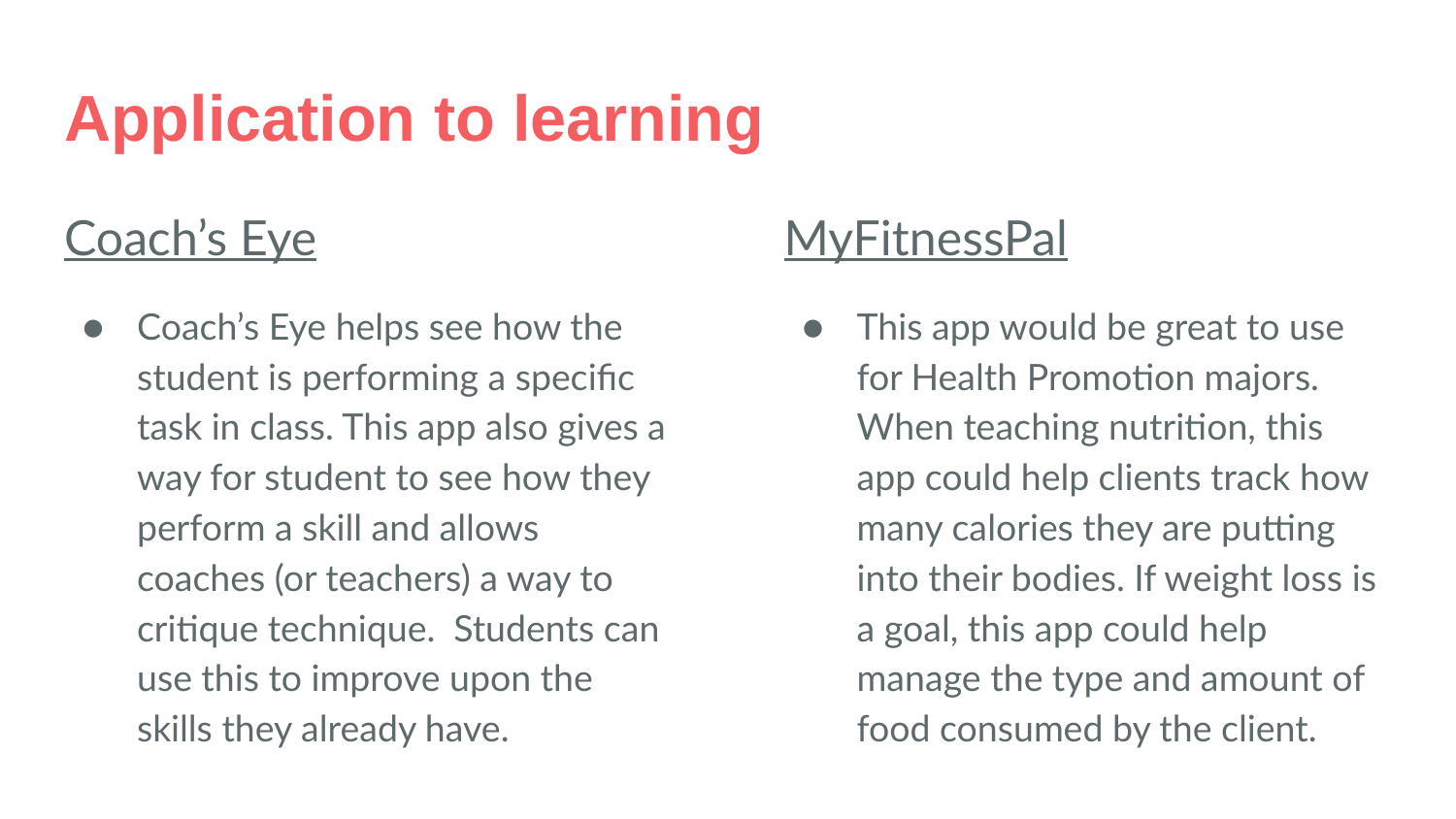

# Application to learning

Coach’s Eye
Coach’s Eye helps see how the student is performing a specific task in class. This app also gives a way for student to see how they perform a skill and allows coaches (or teachers) a way to critique technique.  Students can use this to improve upon the skills they already have.
MyFitnessPal
This app would be great to use for Health Promotion majors. When teaching nutrition, this app could help clients track how many calories they are putting into their bodies. If weight loss is a goal, this app could help manage the type and amount of food consumed by the client.